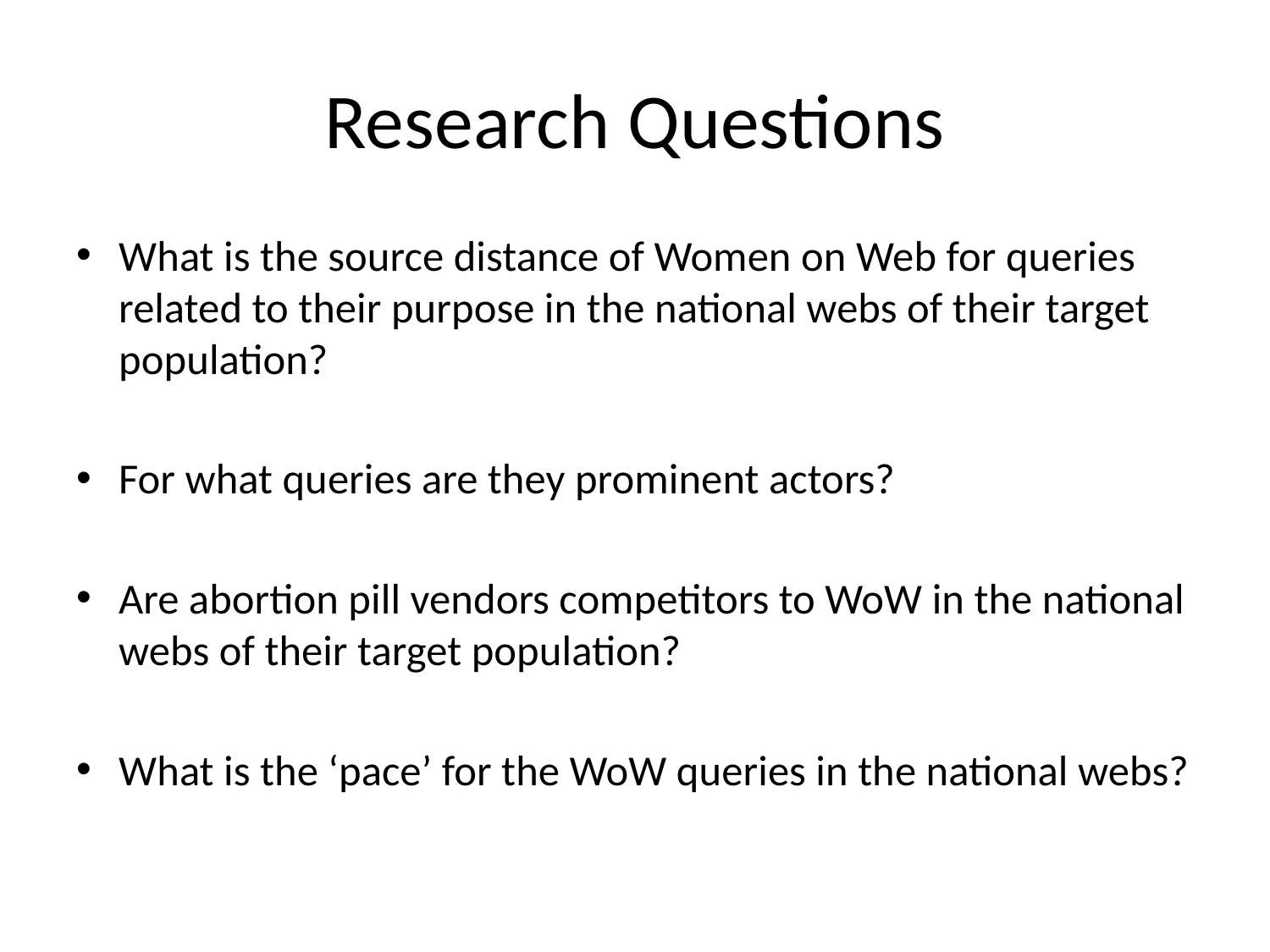

# Research Questions
What is the source distance of Women on Web for queries related to their purpose in the national webs of their target population?

For what queries are they prominent actors?

Are abortion pill vendors competitors to WoW in the national webs of their target population?

What is the ‘pace’ for the WoW queries in the national webs?